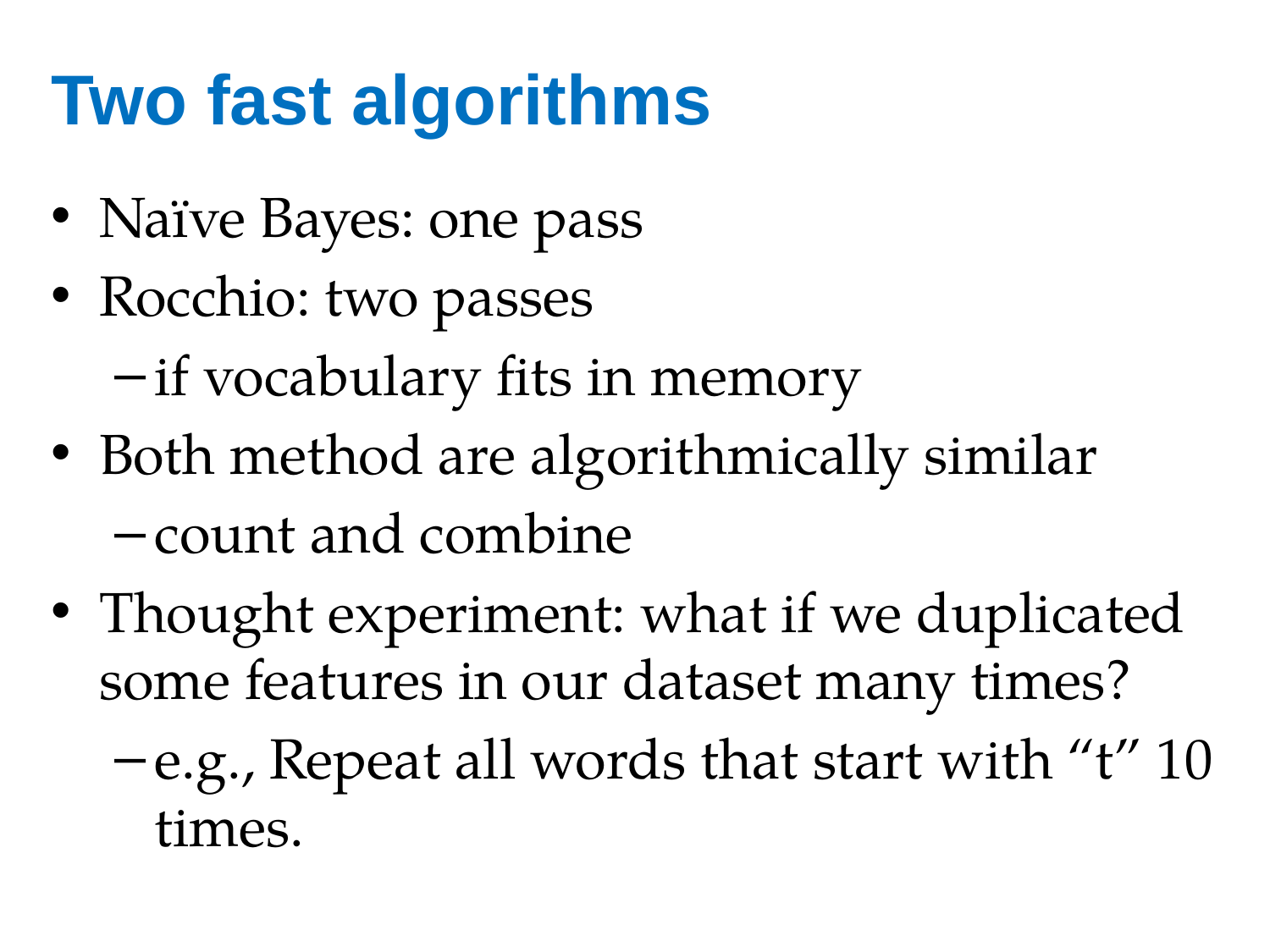

# Two fast algorithms
Naïve Bayes: one pass
Rocchio: two passes
if vocabulary fits in memory
Both method are algorithmically similar
count and combine
Thought experiment: what if we duplicated some features in our dataset many times?
e.g., Repeat all words that start with “t” 10 times.